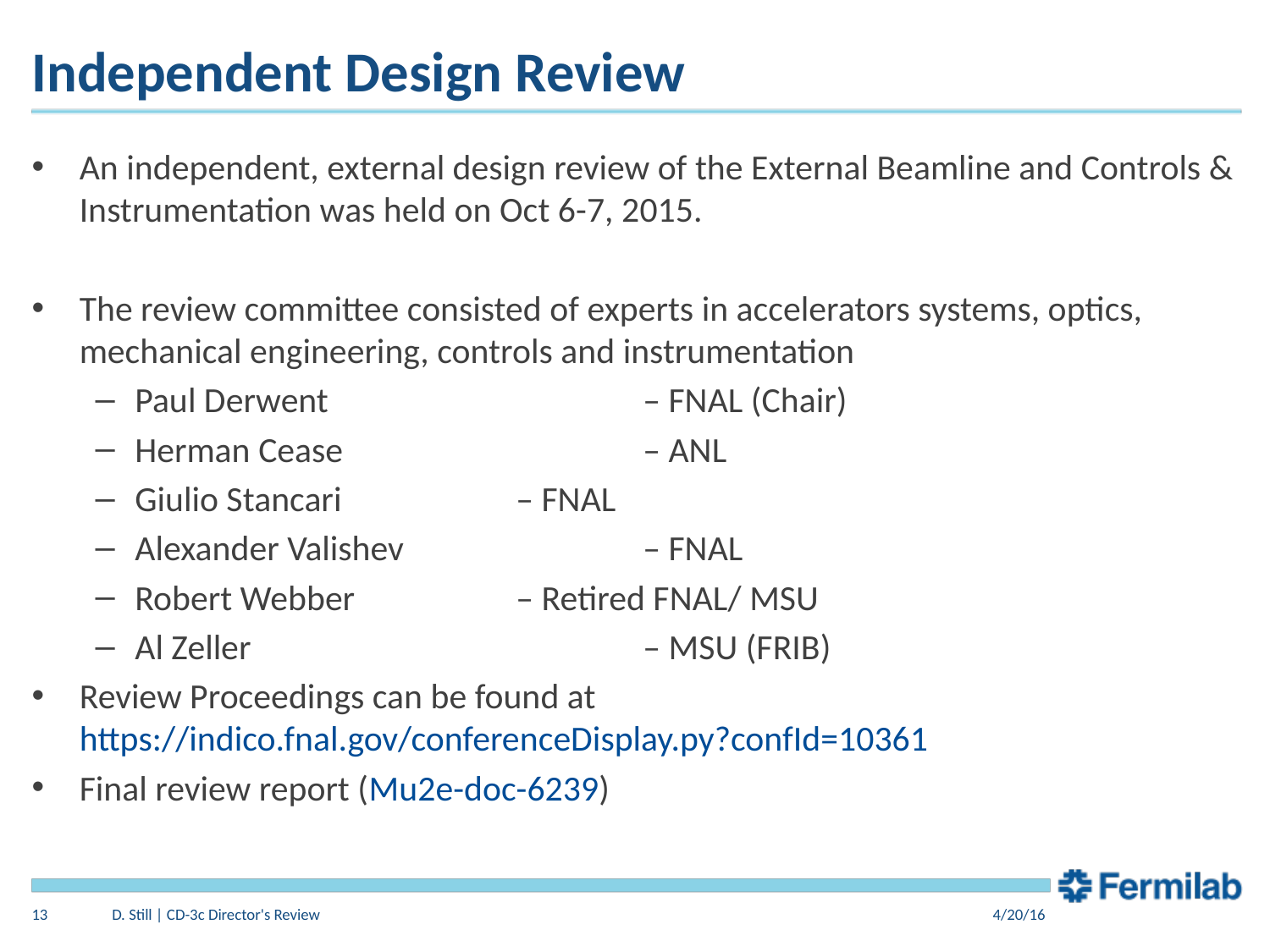

# Independent Design Review
An independent, external design review of the External Beamline and Controls & Instrumentation was held on Oct 6-7, 2015.

The review committee consisted of experts in accelerators systems, optics, mechanical engineering, controls and instrumentation
Paul Derwent 			– FNAL (Chair)
Herman Cease			– ANL
Giulio Stancari 		– FNAL
Alexander Valishev 		– FNAL
Robert Webber 		– Retired FNAL/ MSU
Al Zeller 				– MSU (FRIB)
Review Proceedings can be found at https://indico.fnal.gov/conferenceDisplay.py?confId=10361
Final review report (Mu2e-doc-6239)

13
D. Still | CD-3c Director's Review
4/20/16